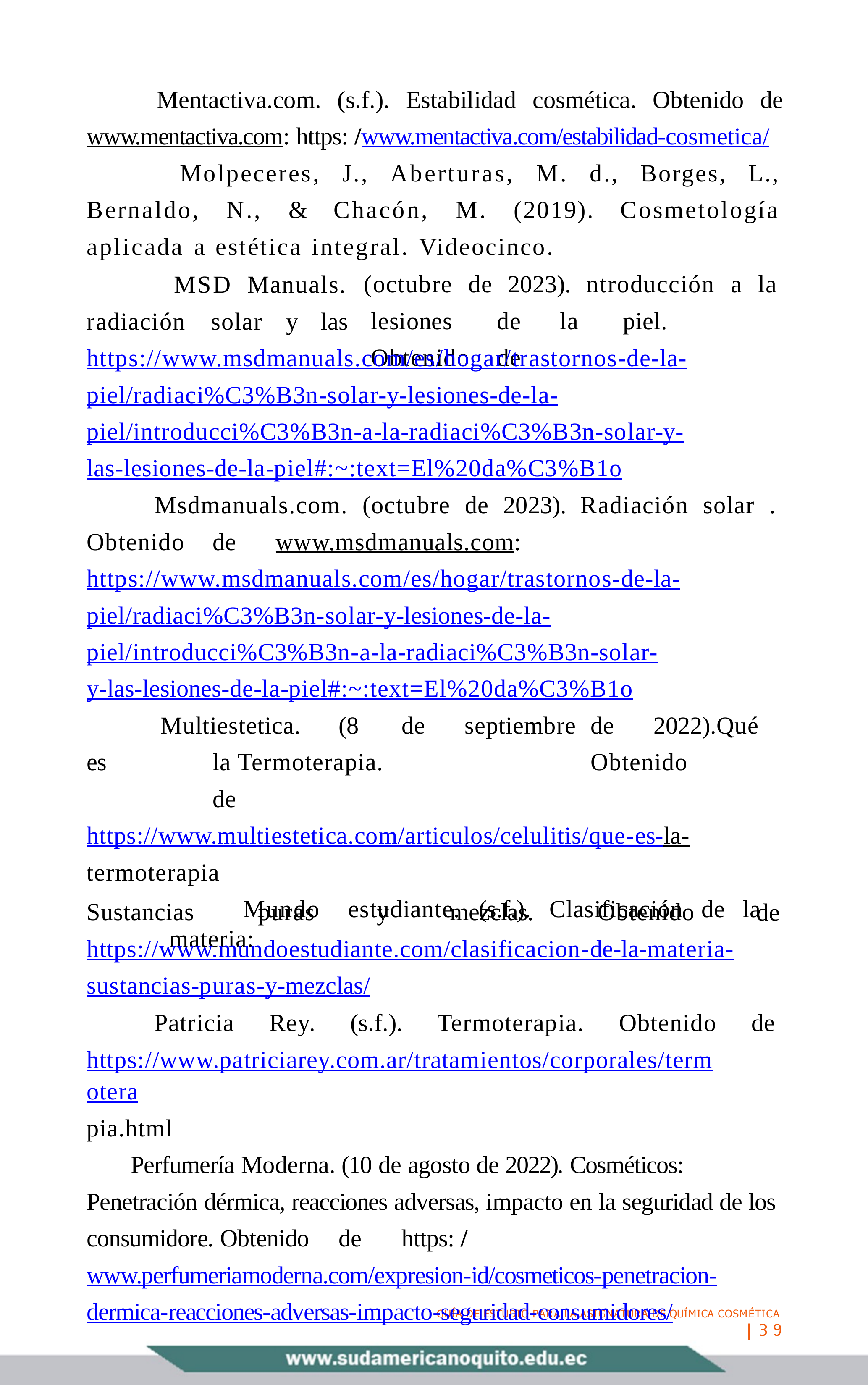

Mentactiva.com.  (s.f.).  Estabilidad  cosmética.  Obtenido  de www.mentactiva.com: https: /www.mentactiva.com/estabilidad-cosmetica/
Molpeceres,  J.,  Aberturas,  M.  d.,  Borges,  L., Bernaldo,   N.,   &   Chacón,   M.   (2019).   Cosmetología aplicada a estética integral. Videocinco.
(octubre  de  2023).  ntroducción  a  la lesiones	de	la	piel.	Obtenido	de
MSD  Manuals.
radiación	solar	y	las
https://www.msdmanuals.com/es/hogar/trastornos-de-la-piel/radiaci%C3%B3n-solar-y-lesiones-de-la-piel/introducci%C3%B3n-a-la-radiaci%C3%B3n-solar-y-las-lesiones-de-la-piel#:~:text=El%20da%C3%B1o
Msdmanuals.com.  (octubre  de  2023).  Radiación  solar  . Obtenido	de	www.msdmanuals.com: https://www.msdmanuals.com/es/hogar/trastornos-de-la-piel/radiaci%C3%B3n-solar-y-lesiones-de-la-piel/introducci%C3%B3n-a-la-radiaci%C3%B3n-solar-y-las-lesiones-de-la-piel#:~:text=El%20da%C3%B1o
Multiestetica.	(8	de	septiembre	de	2022).	Qué	es		la Termoterapia.				Obtenido				de https://www.multiestetica.com/articulos/celulitis/que-es-la-termoterapia
Mundo	estudiante.	(s.f.).	Clasificación	de	la	materia:
Sustancias	puras	y	mezclas.	Obtenido https://www.mundoestudiante.com/clasificacion-de-la-materia-sustancias-puras-y-mezclas/
de
Patricia   Rey.   (s.f.).   Termoterapia.   Obtenido   de https://www.patriciarey.com.ar/tratamientos/corporales/termotera pia.html
Perfumería Moderna. (10 de agosto de 2022). Cosméticos: Penetración dérmica, reacciones adversas, impacto en la seguridad de los consumidore. Obtenido	de	https: /www.perfumeriamoderna.com/expresion-id/cosmeticos-penetracion-dermica-reacciones-adversas-impacto-seguridad-consumidores/
GUÍA DE ESTUDIO PARA LA ASIGNATURA DE QUÍMICA COSMÉTICA
| 3 9